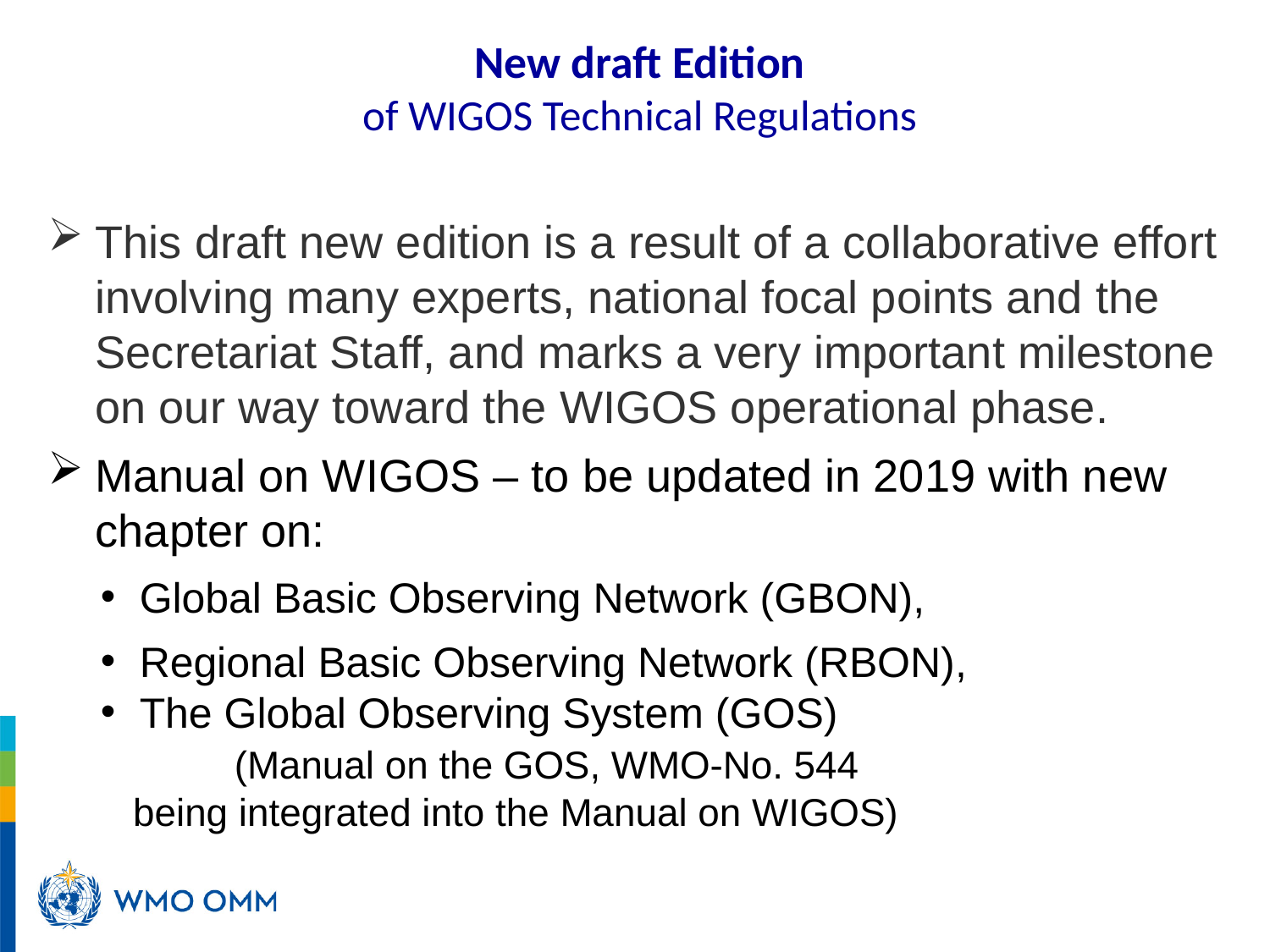

New draft Edition
of WIGOS Technical Regulations
This draft new edition is a result of a collaborative effort involving many experts, national focal points and the Secretariat Staff, and marks a very important milestone on our way toward the WIGOS operational phase.
Manual on WIGOS – to be updated in 2019 with new chapter on:
Global Basic Observing Network (GBON),
Regional Basic Observing Network (RBON),
The Global Observing System (GOS)                                           (Manual on the GOS, WMO-No. 544
   being integrated into the Manual on WIGOS)